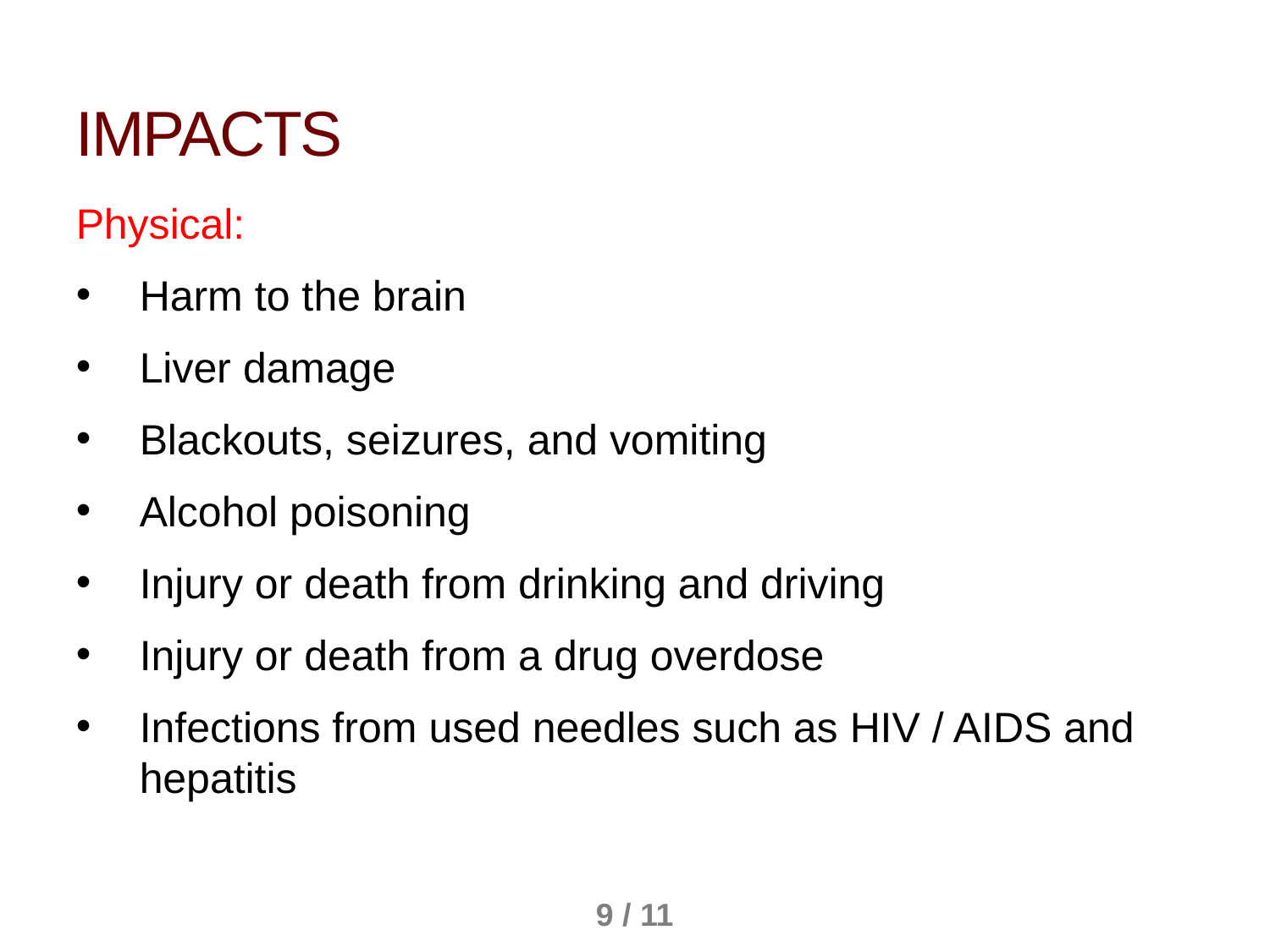

Impacts
Physical:
Harm to the brain
Liver damage
Blackouts, seizures, and vomiting
Alcohol poisoning
Injury or death from drinking and driving
Injury or death from a drug overdose
Infections from used needles such as HIV / AIDS and hepatitis
9 / 11